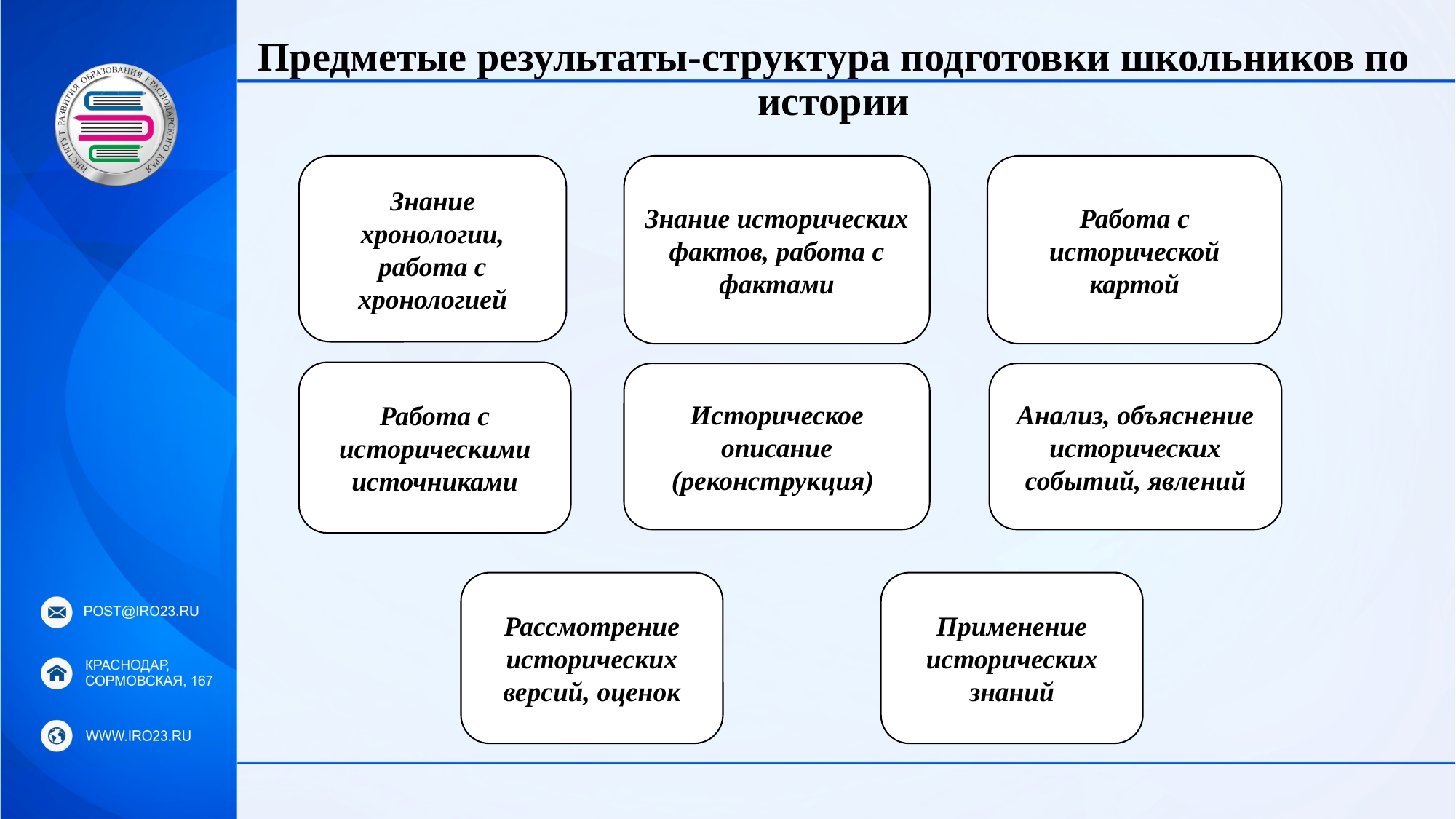

# Предметые результаты-структура подготовки школьников по истории

Знание исторических фактов, работа с фактами
Знание хронологии, работа с хронологией
Работа с исторической картой
Работа с историческими источниками
Историческое описание (реконструкция))
Анализ, объяснение исторических событий, явлений
Рассмотрение исторических версий, оценок
Применение исторических знаний